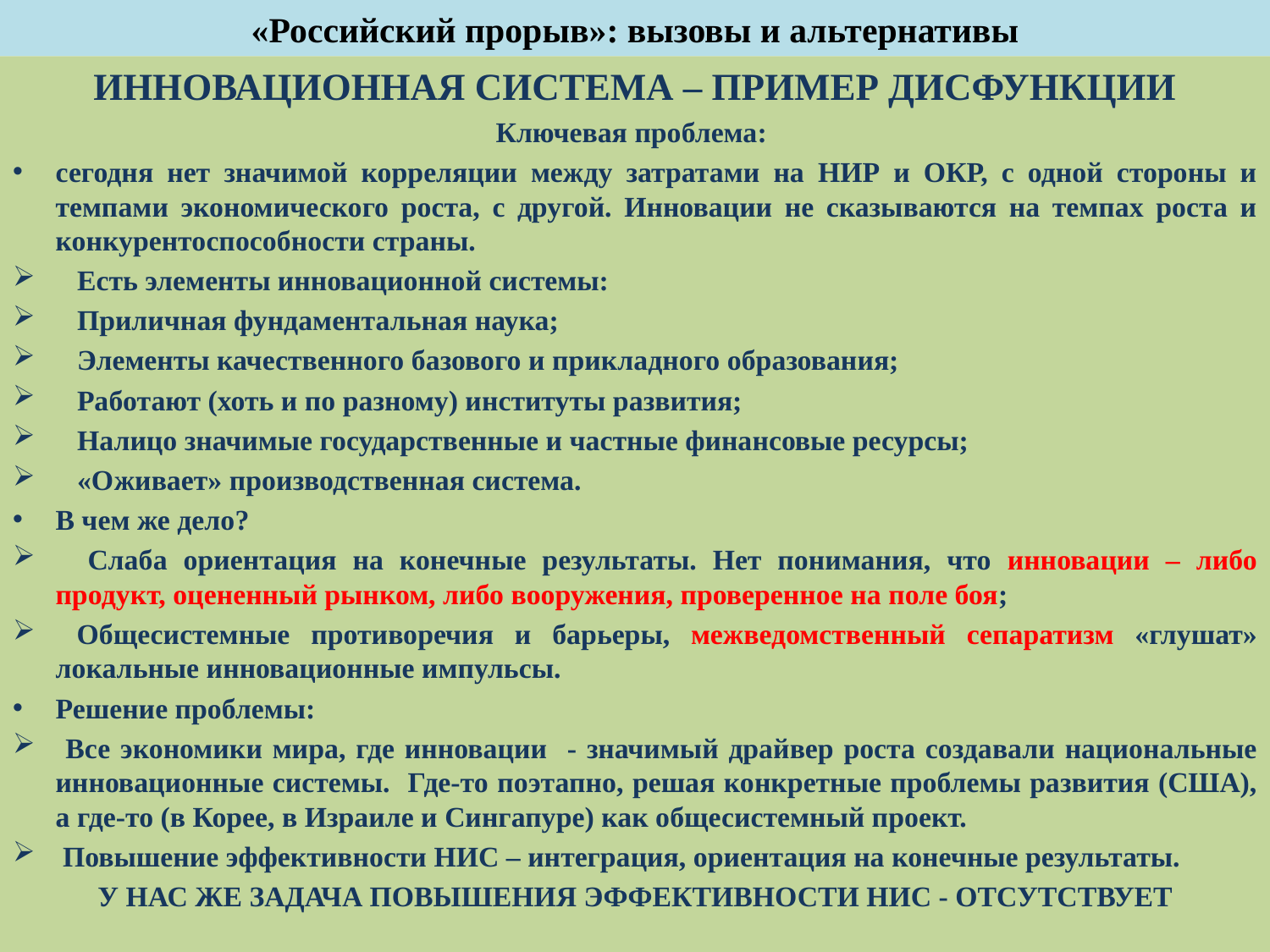

# «Российский прорыв»: вызовы и альтернативы
ИННОВАЦИОННАЯ СИСТЕМА – ПРИМЕР ДИСФУНКЦИИ
Ключевая проблема:
сегодня нет значимой корреляции между затратами на НИР и ОКР, с одной стороны и темпами экономического роста, с другой. Инновации не сказываются на темпах роста и конкурентоспособности страны.
   Есть элементы инновационной системы:
   Приличная фундаментальная наука;
   Элементы качественного базового и прикладного образования;
   Работают (хоть и по разному) институты развития;
   Налицо значимые государственные и частные финансовые ресурсы;
   «Оживает» производственная система.
В чем же дело?
  Слаба ориентация на конечные результаты. Нет понимания, что инновации – либо продукт, оцененный рынком, либо вооружения, проверенное на поле боя;
 Общесистемные противоречия и барьеры, межведомственный сепаратизм «глушат» локальные инновационные импульсы.
Решение проблемы:
 Все экономики мира, где инновации  - значимый драйвер роста создавали национальные инновационные системы.  Где-то поэтапно, решая конкретные проблемы развития (США), а где-то (в Корее, в Израиле и Сингапуре) как общесистемный проект.
 Повышение эффективности НИС – интеграция, ориентация на конечные результаты.
У НАС ЖЕ ЗАДАЧА ПОВЫШЕНИЯ ЭФФЕКТИВНОСТИ НИС - ОТСУТСТВУЕТ